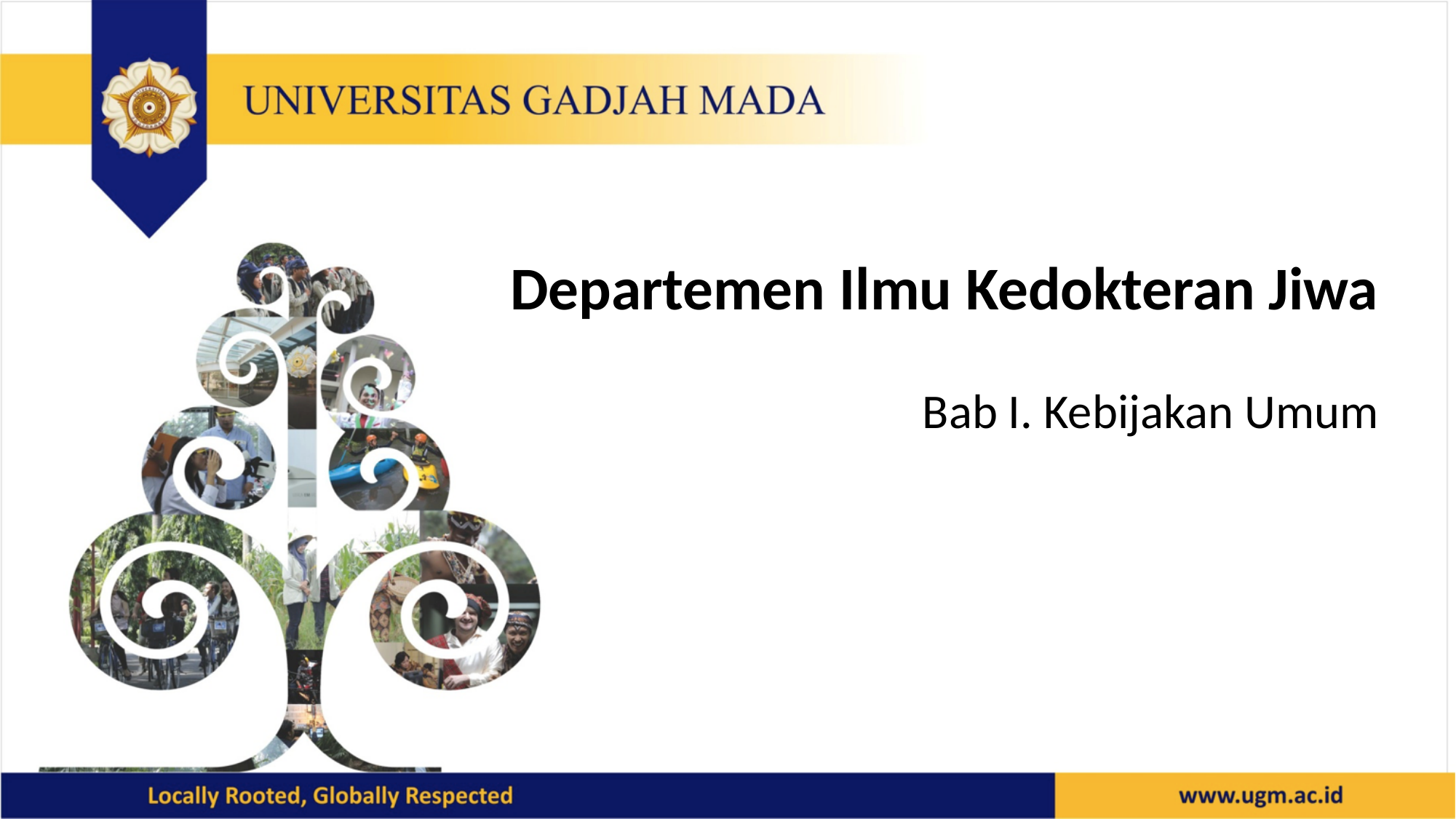

Departemen Ilmu Kedokteran Jiwa

Bab I. Kebijakan Umum